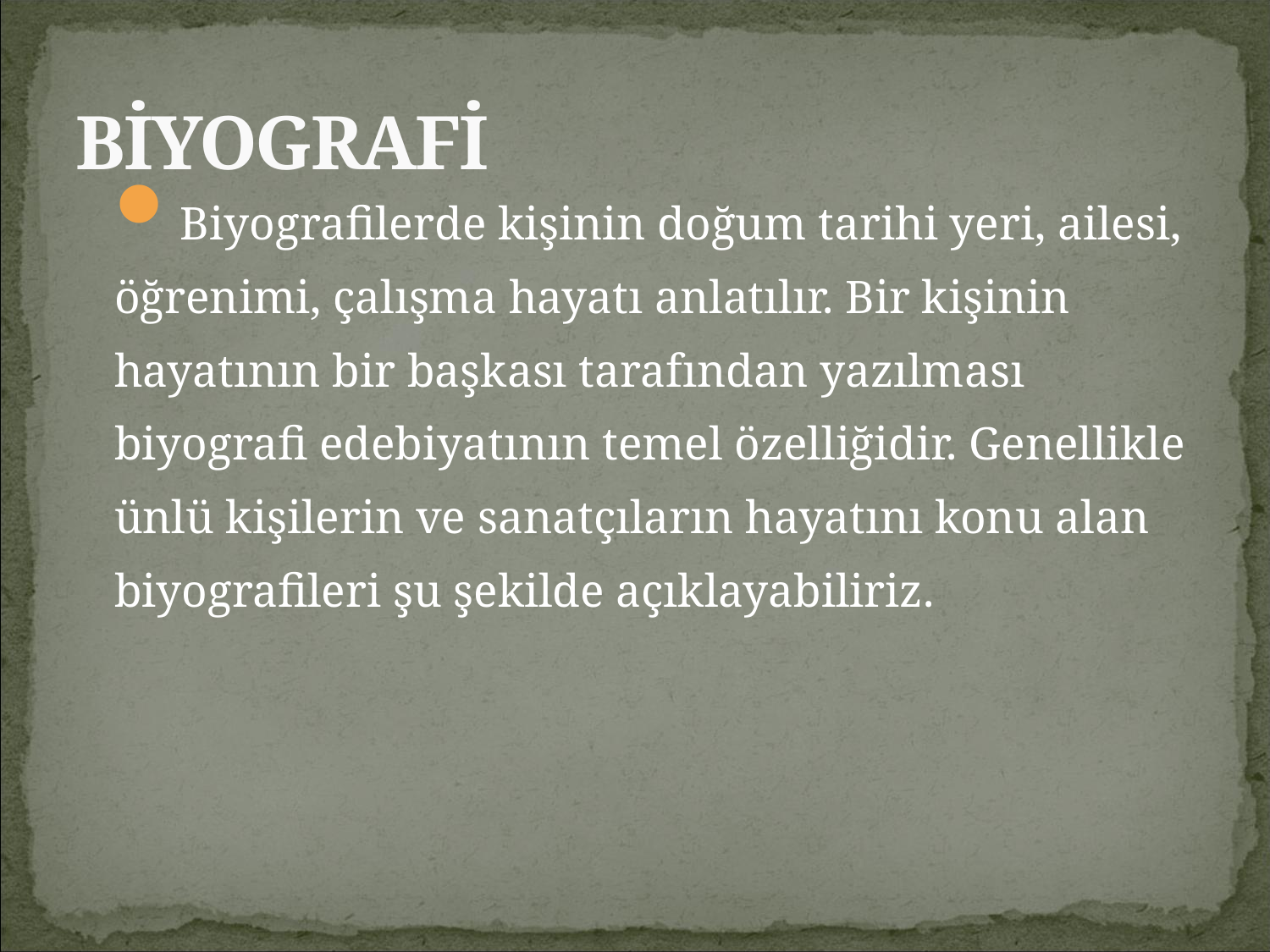

# BİYOGRAFİ
Biyografilerde kişinin doğum tarihi yeri, ailesi, öğrenimi, çalışma hayatı anlatılır. Bir kişinin hayatının bir başkası tarafından yazılması biyografi edebiyatının temel özelliğidir. Genellikle ünlü kişilerin ve sanatçıların hayatını konu alan biyografileri şu şekilde açıklayabiliriz.